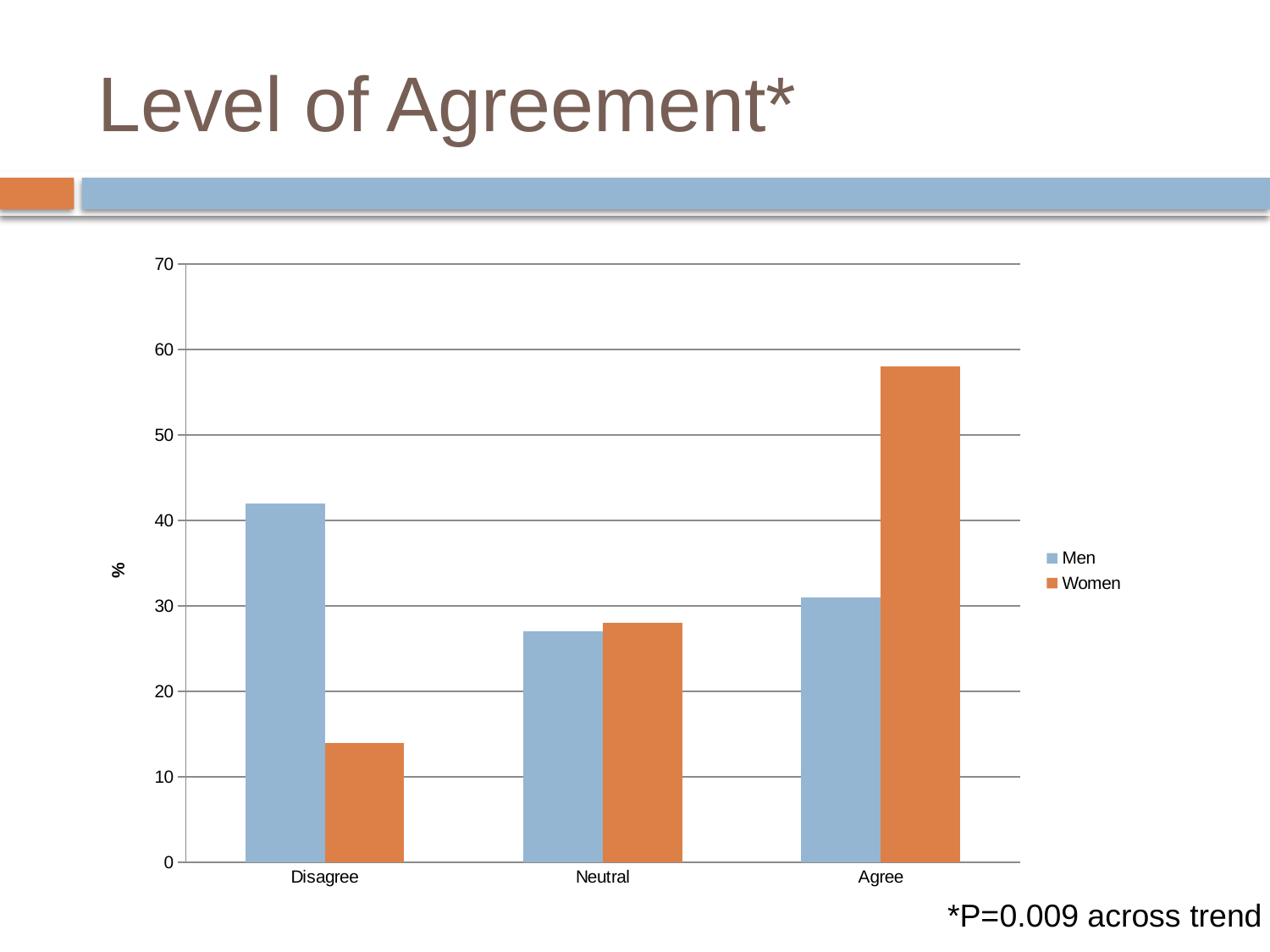

# Level of Agreement*

### Chart

| Category | Men | Women |
|---|---|---|
| Disagree | 42.0 | 14.0 |
| Neutral | 27.0 | 28.0 |
| Agree | 31.0 | 58.0 |
*P=0.009 across trend